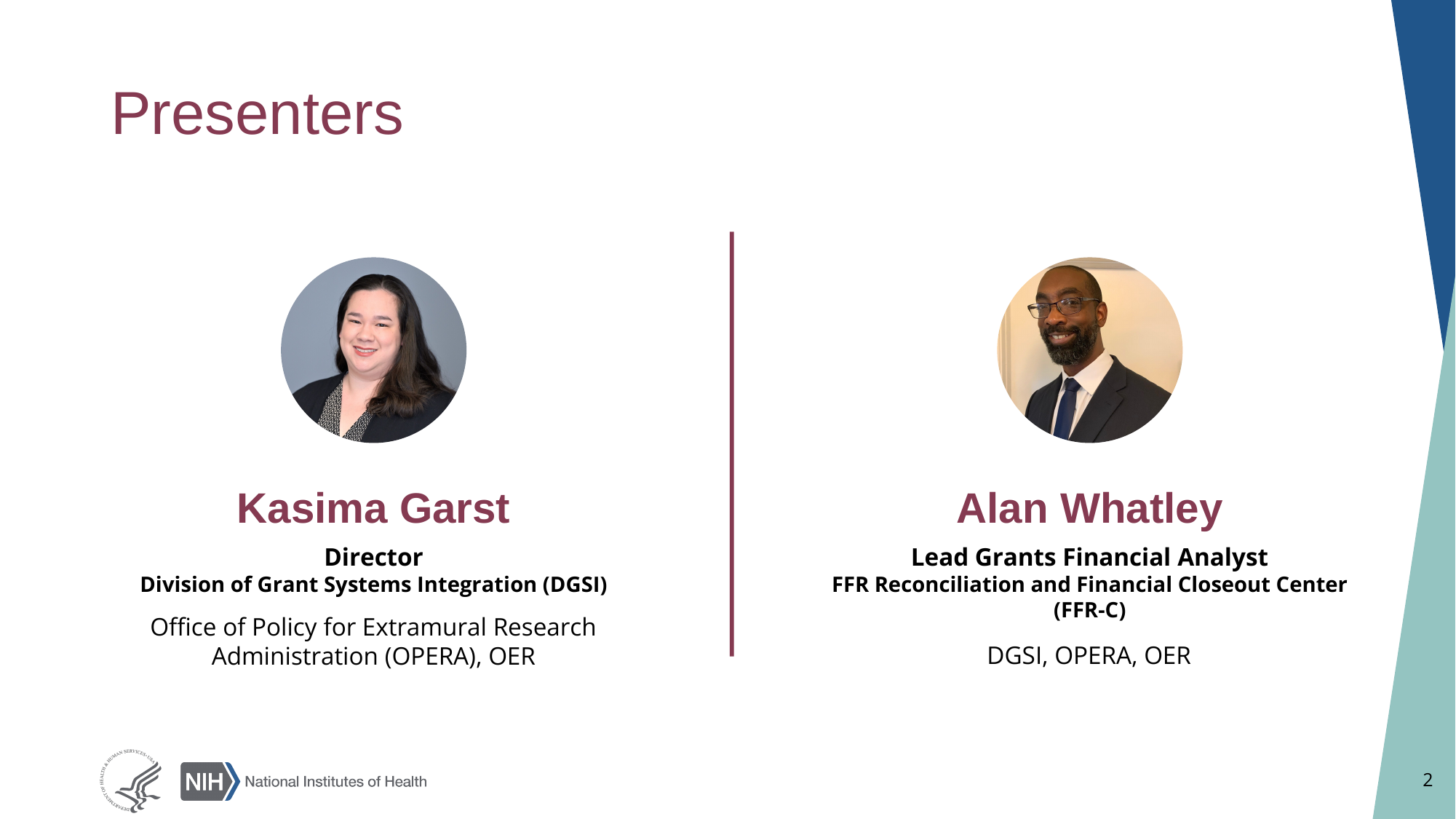

# Presenters

Kasima Garst
Director
Division of Grant Systems Integration (DGSI)
Office of Policy for Extramural Research Administration (OPERA), OER

Alan Whatley
Lead Grants Financial Analyst
FFR Reconciliation and Financial Closeout Center (FFR-C)
DGSI, OPERA, OER
2